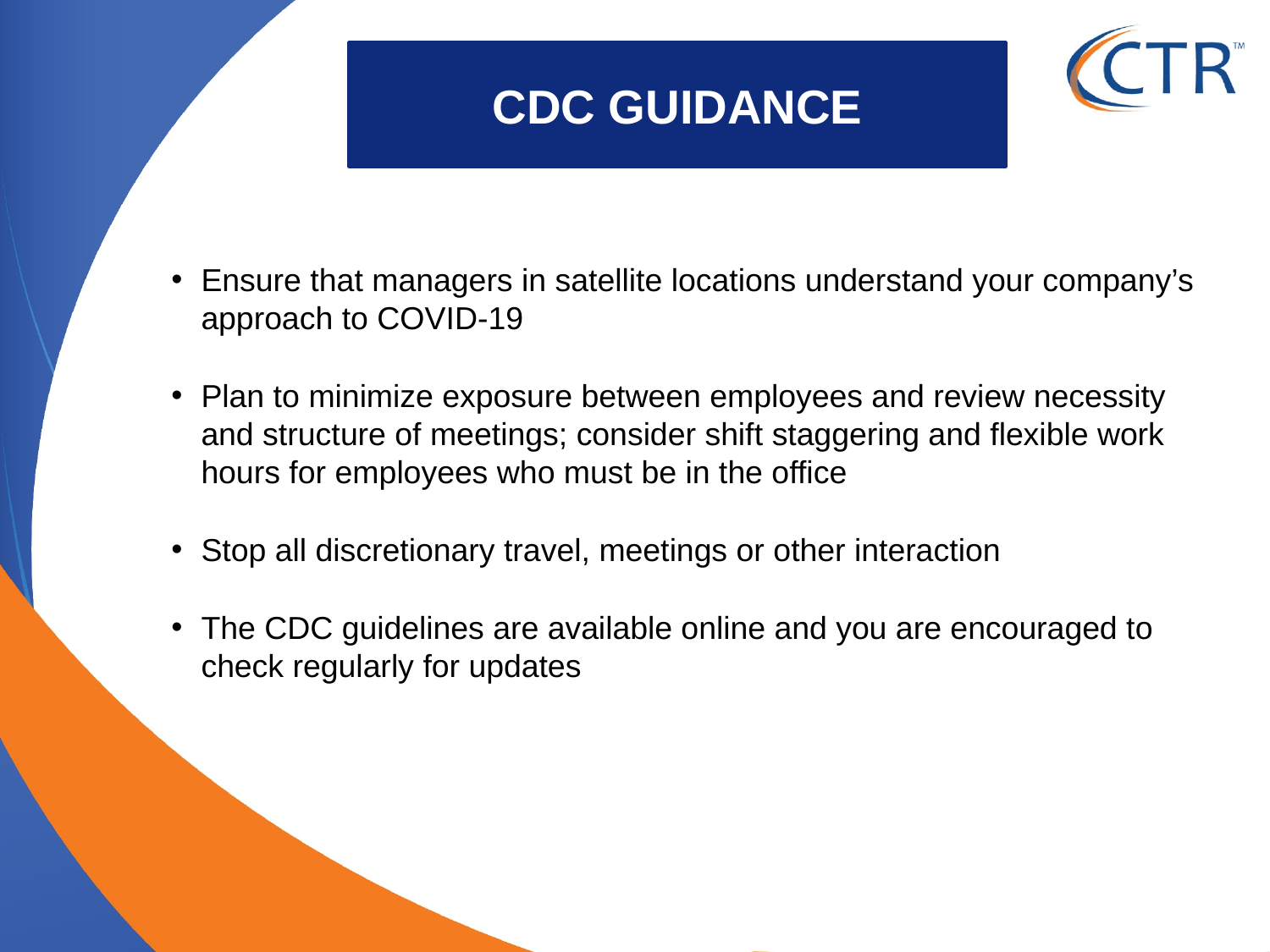

CDC GUIDANCE
Ensure that managers in satellite locations understand your company’s approach to COVID-19
Plan to minimize exposure between employees and review necessity and structure of meetings; consider shift staggering and flexible work hours for employees who must be in the office
Stop all discretionary travel, meetings or other interaction
The CDC guidelines are available online and you are encouraged to check regularly for updates